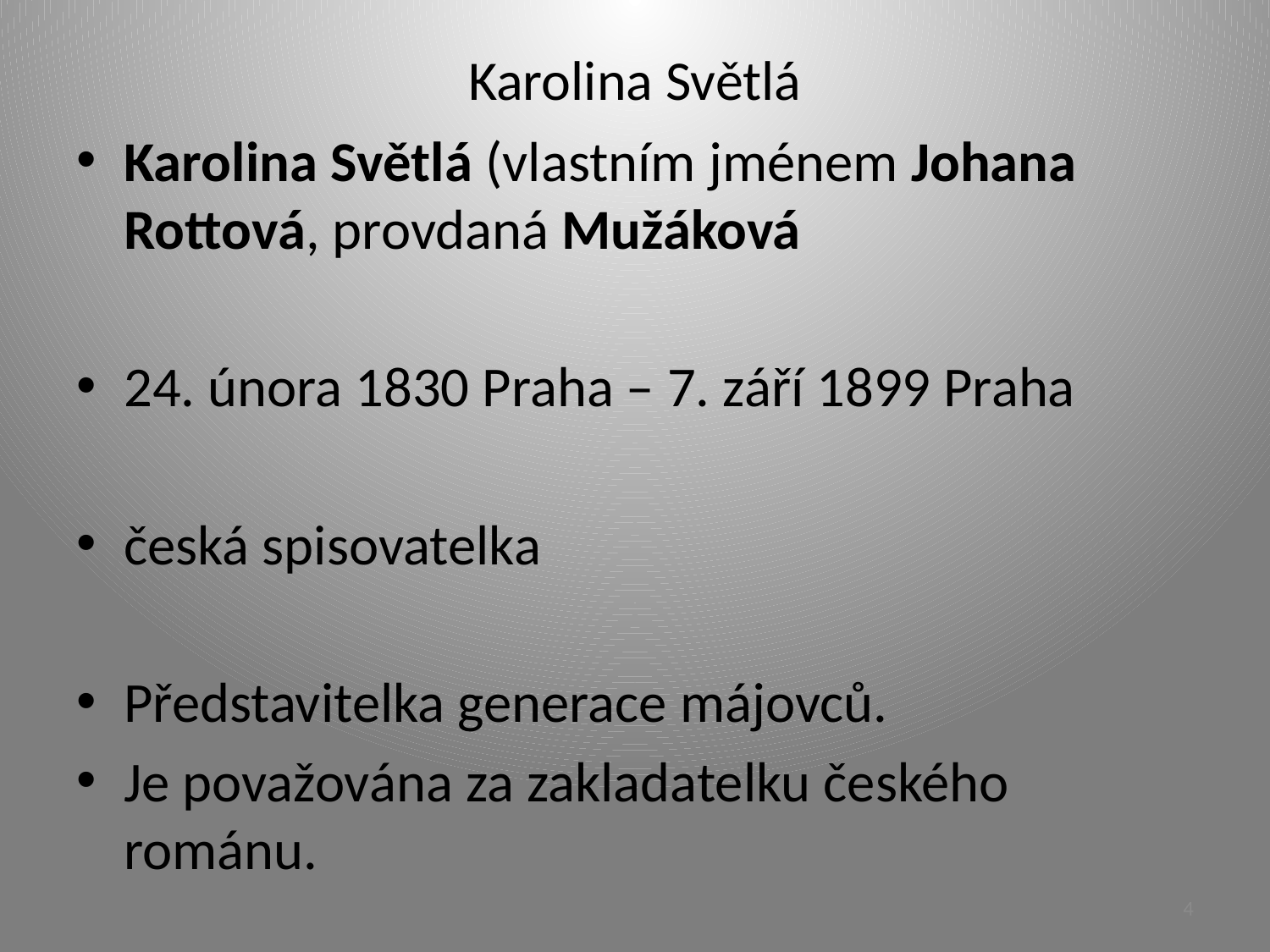

# Karolina Světlá
Karolina Světlá (vlastním jménem Johana Rottová, provdaná Mužáková

24. února 1830 Praha – 7. září 1899 Praha

česká spisovatelka

Představitelka generace májovců.
Je považována za zakladatelku českého románu.

4